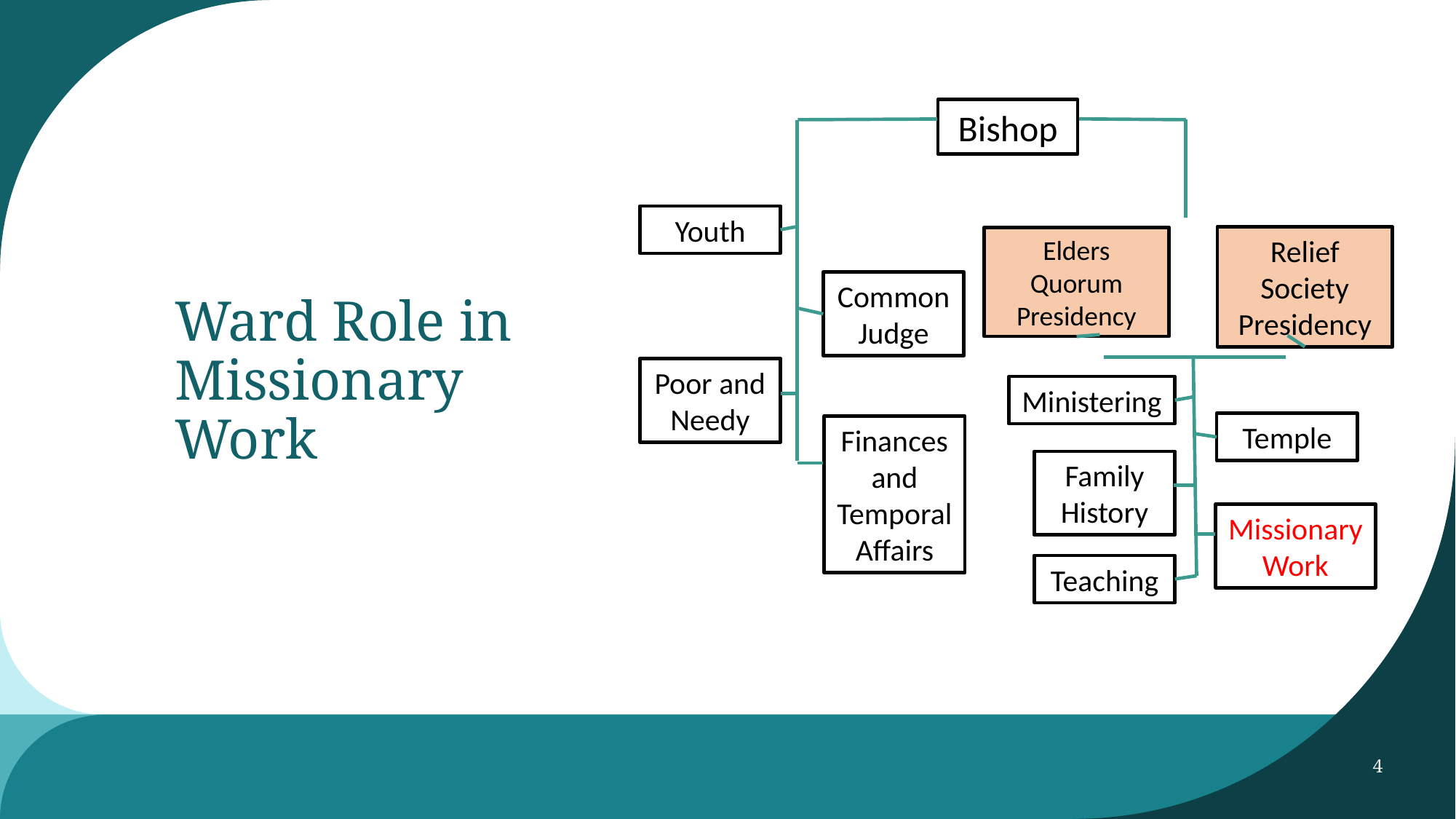

Bishop
Youth
Relief Society Presidency
Elders Quorum Presidency
Common Judge
Poor and Needy
Ministering
Temple
Financesand Temporal Affairs
Family History
Missionary Work
Teaching

# Ward Role in Missionary Work
4